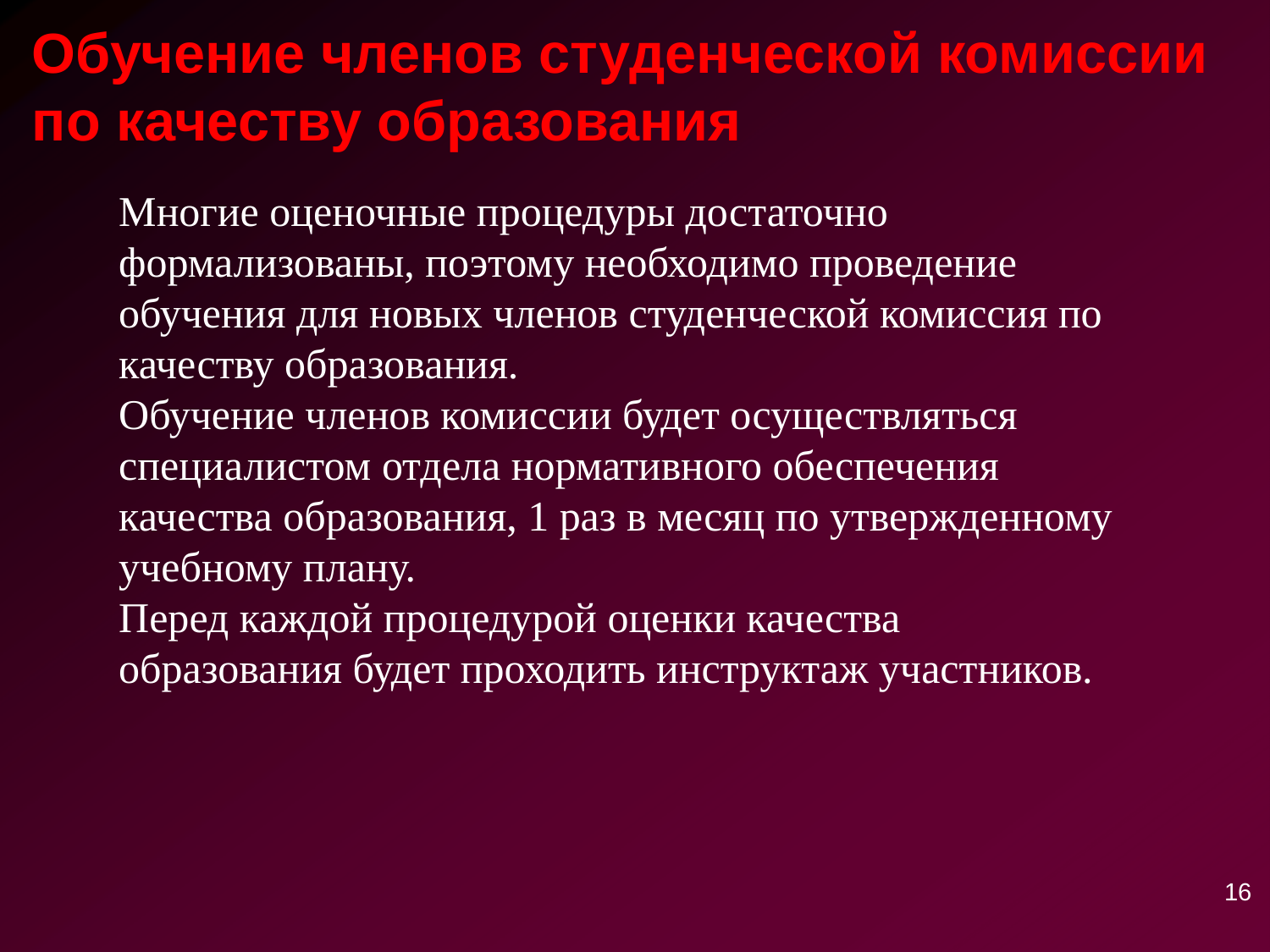

# Обучение членов студенческой комиссии по качеству образования
Многие оценочные процедуры достаточно формализованы, поэтому необходимо проведение обучения для новых членов студенческой комиссия по качеству образования.
Обучение членов комиссии будет осуществляться  специалистом отдела нормативного обеспечения качества образования, 1 раз в месяц по утвержденному учебному плану.
Перед каждой процедурой оценки качества образования будет проходить инструктаж участников.

16